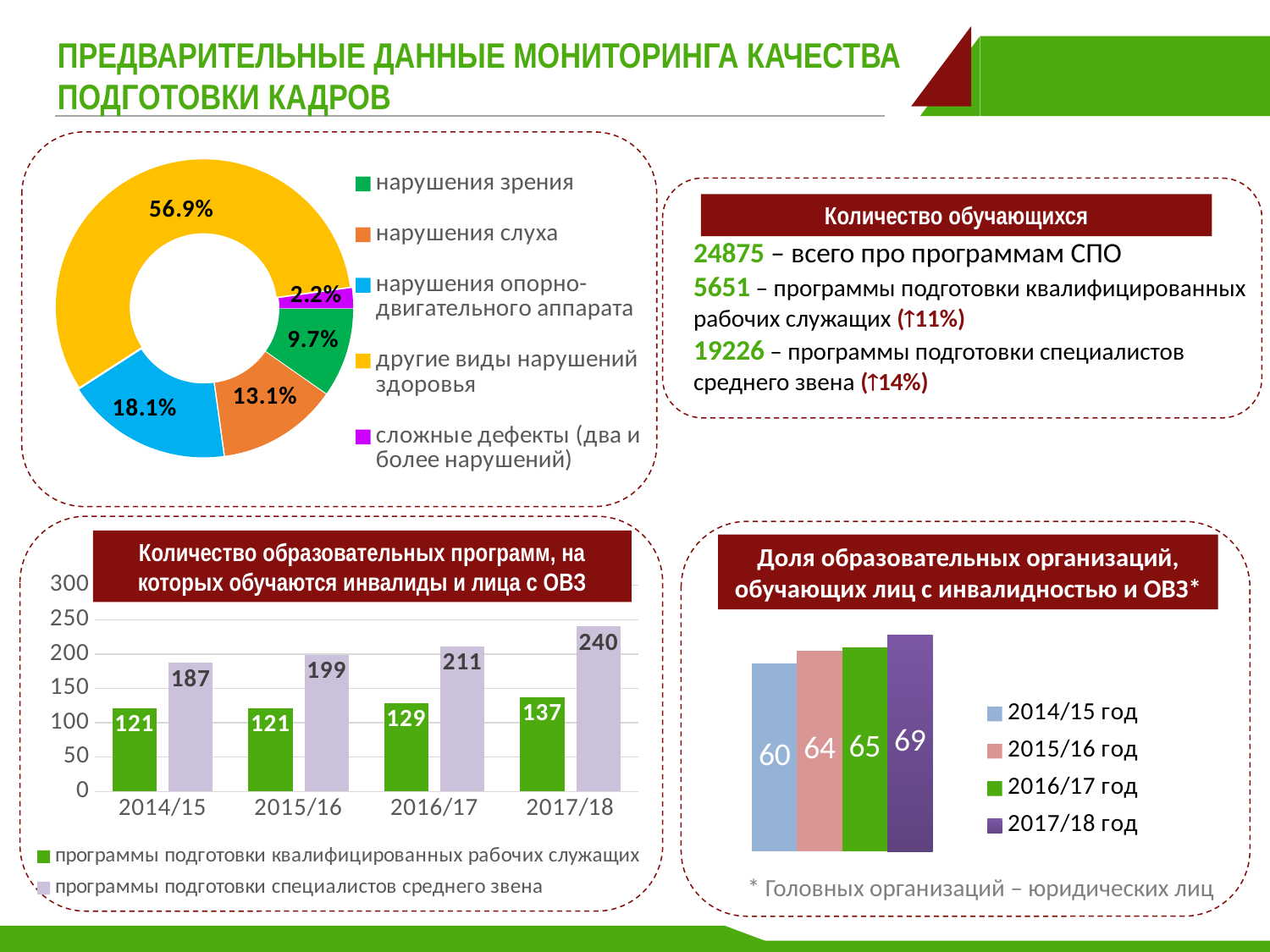

# ПРЕДВАРИТЕЛЬНЫЕ ДАННЫЕ МОНИТОРИНГА КАЧЕСТВА ПОДГОТОВКИ КАДРОВ

### Chart

| Category |  |
|---|---|
| нарушения зрения | 2417.0 |
| нарушения слуха | 3258.0 |
| нарушения опорно-двигательного аппарата | 4497.0 |
| другие виды нарушений здоровья | 14157.0 |
| сложные дефекты (два и более нарушений) | 546.0 |

Количество обучающихся
24875 – всего про программам СПО
5651 – программы подготовки квалифицированных рабочих служащих (↑11%)
19226 – программы подготовки специалистов среднего звена (↑14%)

Количество образовательных программ, на которых обучаются инвалиды и лица с ОВЗ
Доля образовательных организаций, обучающих лиц с инвалидностью и ОВЗ*

### Chart

| Category | программы подготовки квалифицированных рабочих служащих | программы подготовки специалистов среднего звена |
|---|---|---|
| 2014/15 | 121.0 | 187.0 |
| 2015/16 | 121.0 | 199.0 |
| 2016/17 | 129.0 | 211.0 |
| 2017/18 | 137.0 | 240.0 |

### Chart

| Category | 2014/15 год | 2015/16 год | 2016/17 год | 2017/18 год |
|---|---|---|---|---|
| Категория 1 | 60.0 | 64.0 | 65.0 | 69.0 |
* Головных организаций – юридических лиц